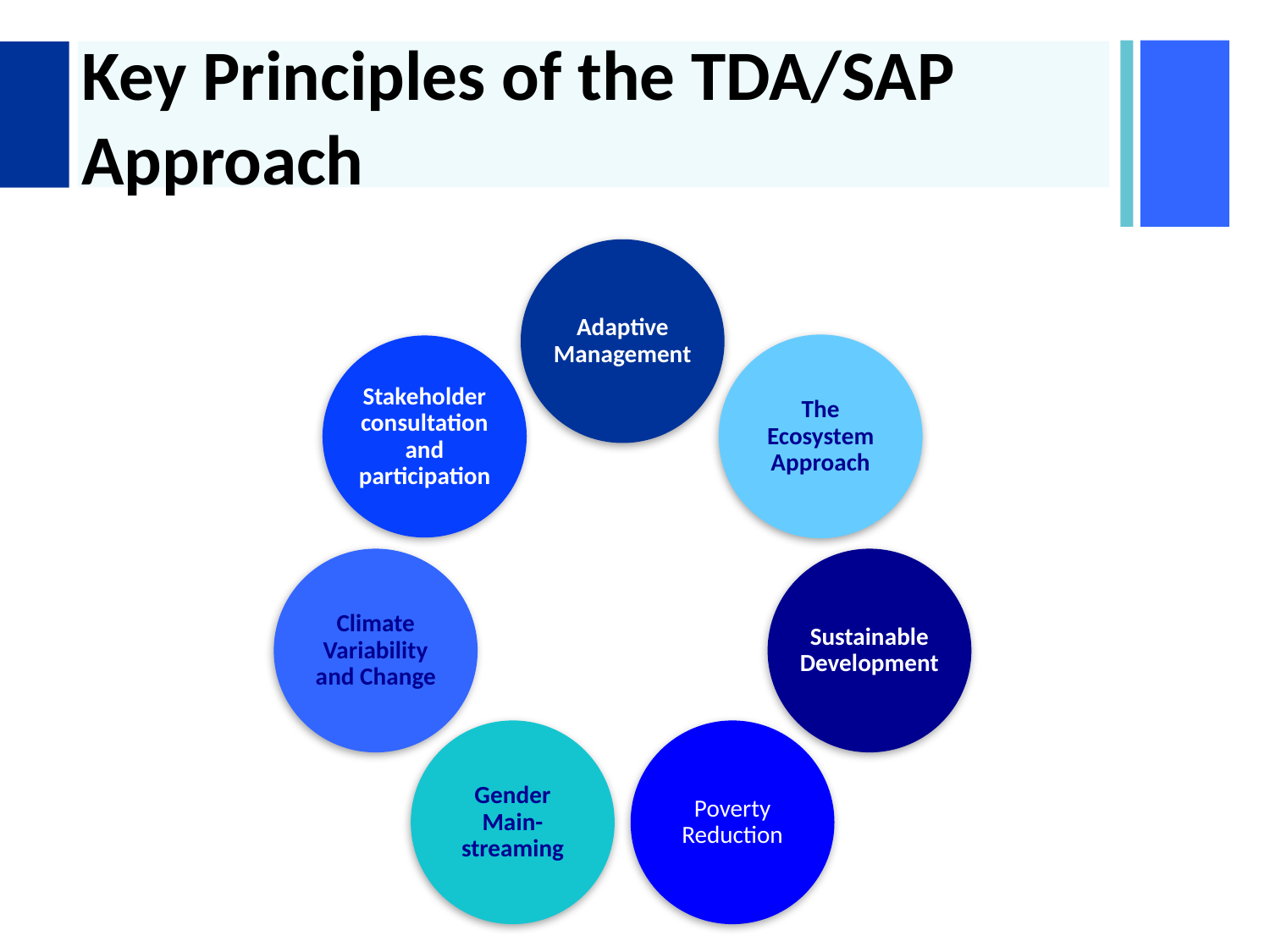

# Key Principles of the TDA/SAP Approach

Adaptive Management

The Ecosystem Approach

Stakeholder consultation and participation

Climate Variability and Change

Sustainable Development

Gender Main-streaming

Poverty Reduction